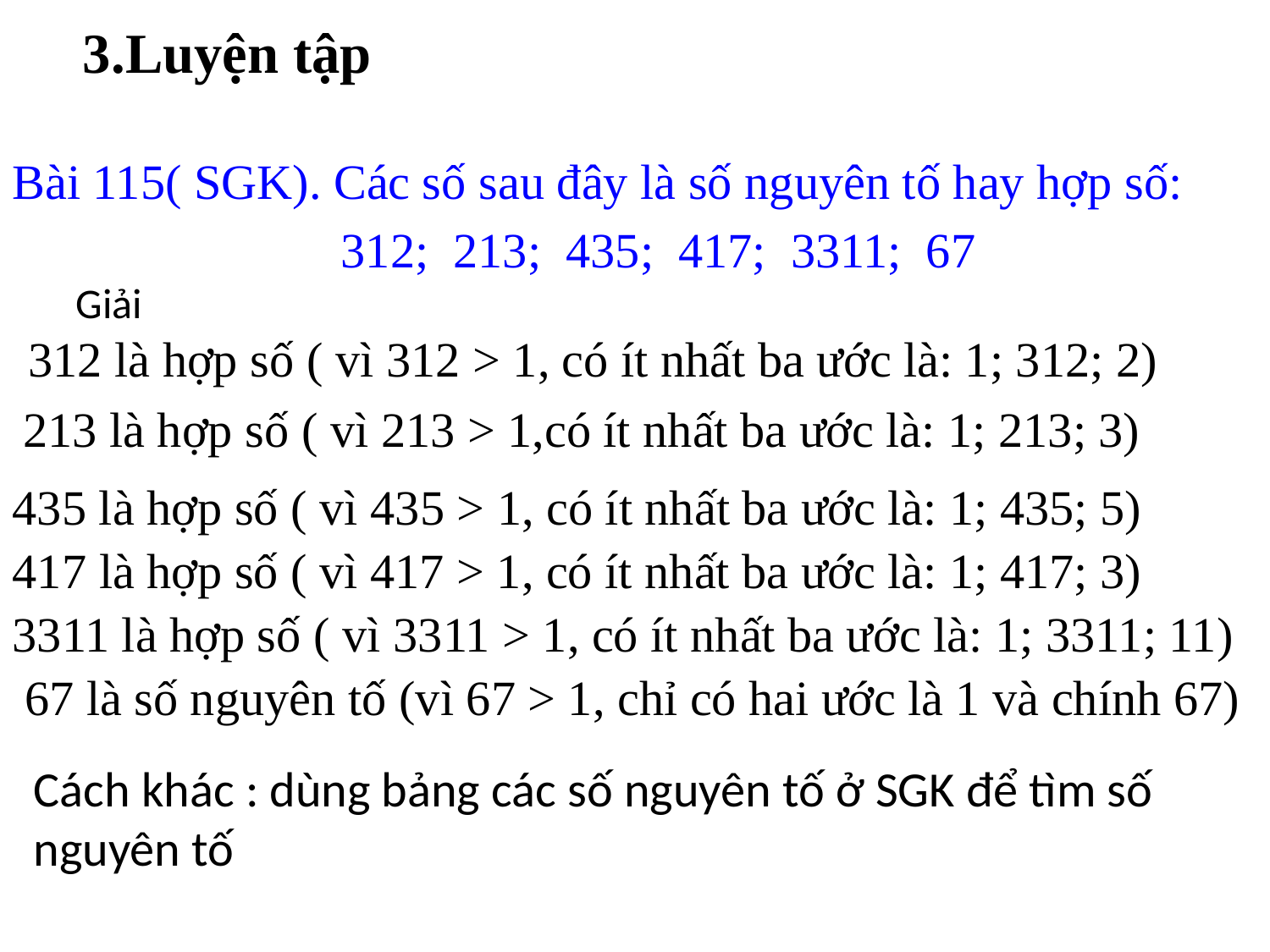

3.Luyện tập
Bài 115( SGK). Các số sau đây là số nguyên tố hay hợp số:
         312;  213;  435;  417;  3311;  67
Giải
312 là hợp số ( vì 312 > 1, có ít nhất ba ước là: 1; 312; 2)
213 là hợp số ( vì 213 > 1,có ít nhất ba ước là: 1; 213; 3)
435 là hợp số ( vì 435 > 1, có ít nhất ba ước là: 1; 435; 5)
417 là hợp số ( vì 417 > 1, có ít nhất ba ước là: 1; 417; 3)
3311 là hợp số ( vì 3311 > 1, có ít nhất ba ước là: 1; 3311; 11)
 67 là số nguyên tố (vì 67 > 1, chỉ có hai ước là 1 và chính 67)
Cách khác : dùng bảng các số nguyên tố ở SGK để tìm số nguyên tố